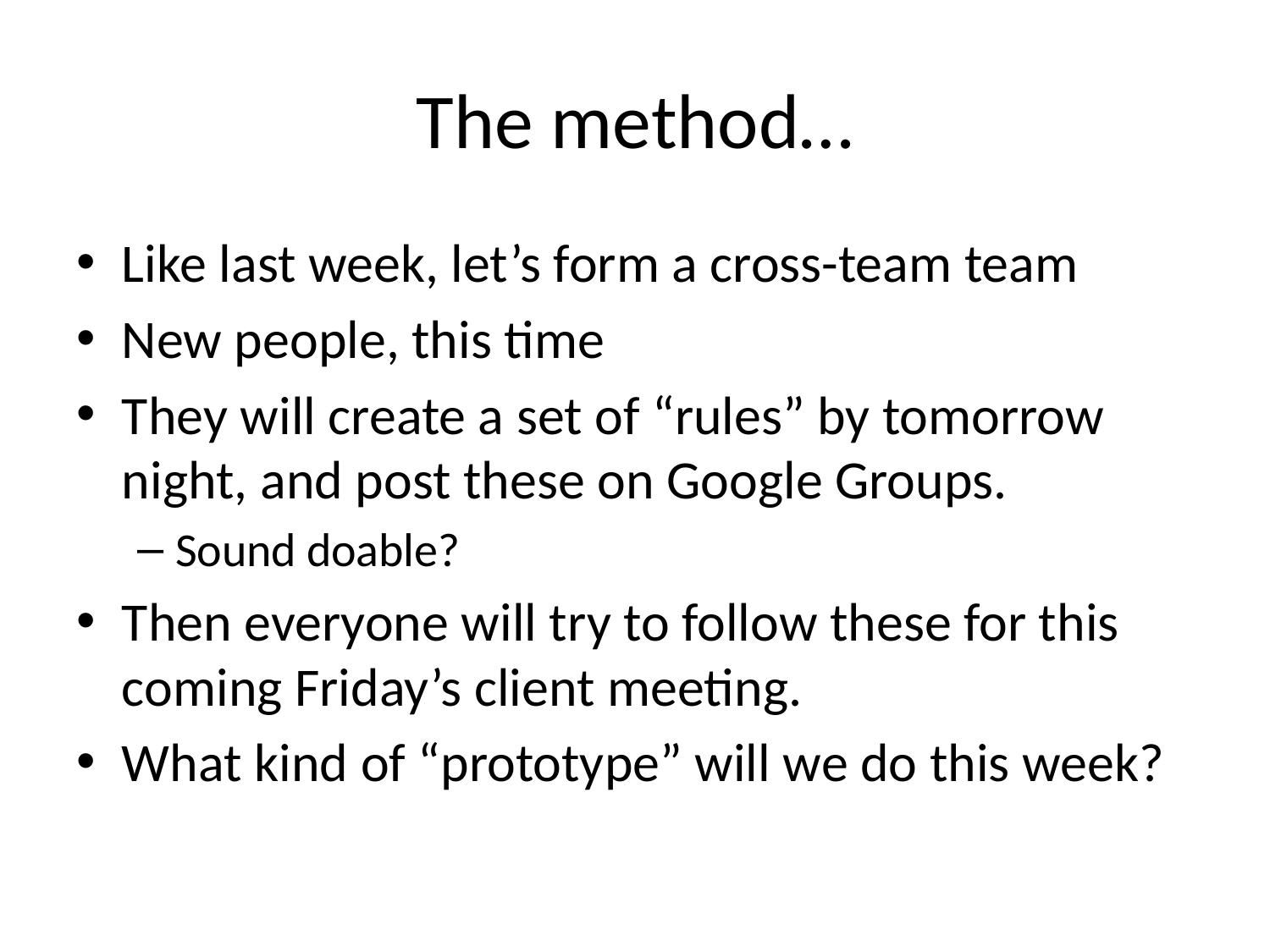

# The method…
Like last week, let’s form a cross-team team
New people, this time
They will create a set of “rules” by tomorrow night, and post these on Google Groups.
Sound doable?
Then everyone will try to follow these for this coming Friday’s client meeting.
What kind of “prototype” will we do this week?